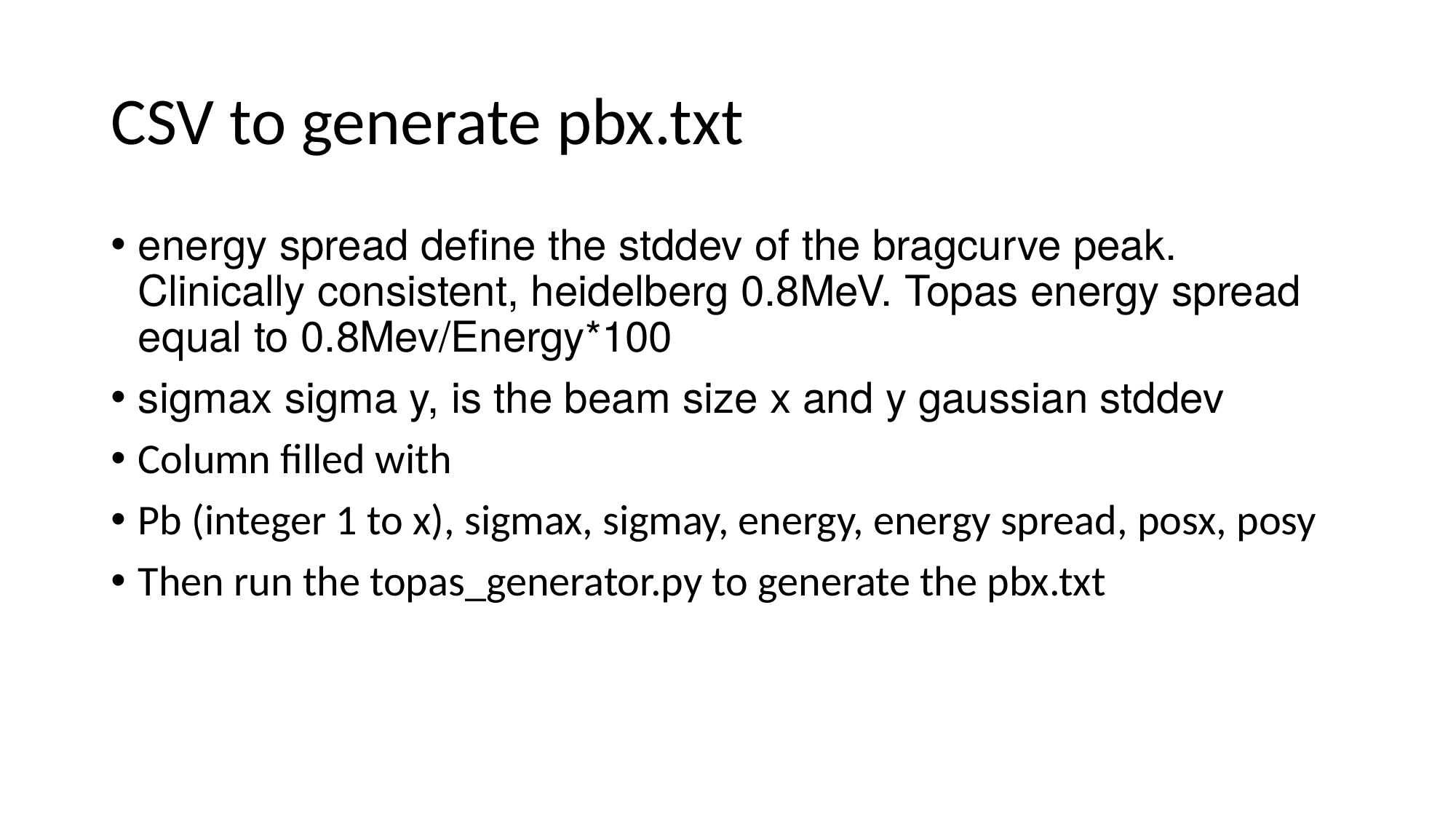

# CSV to generate pbx.txt
energy spread define the stddev of the bragcurve peak. Clinically consistent, heidelberg 0.8MeV. Topas energy spread equal to 0.8Mev/Energy*100
sigmax sigma y, is the beam size x and y gaussian stddev
Column filled with
Pb (integer 1 to x), sigmax, sigmay, energy, energy spread, posx, posy
Then run the topas_generator.py to generate the pbx.txt